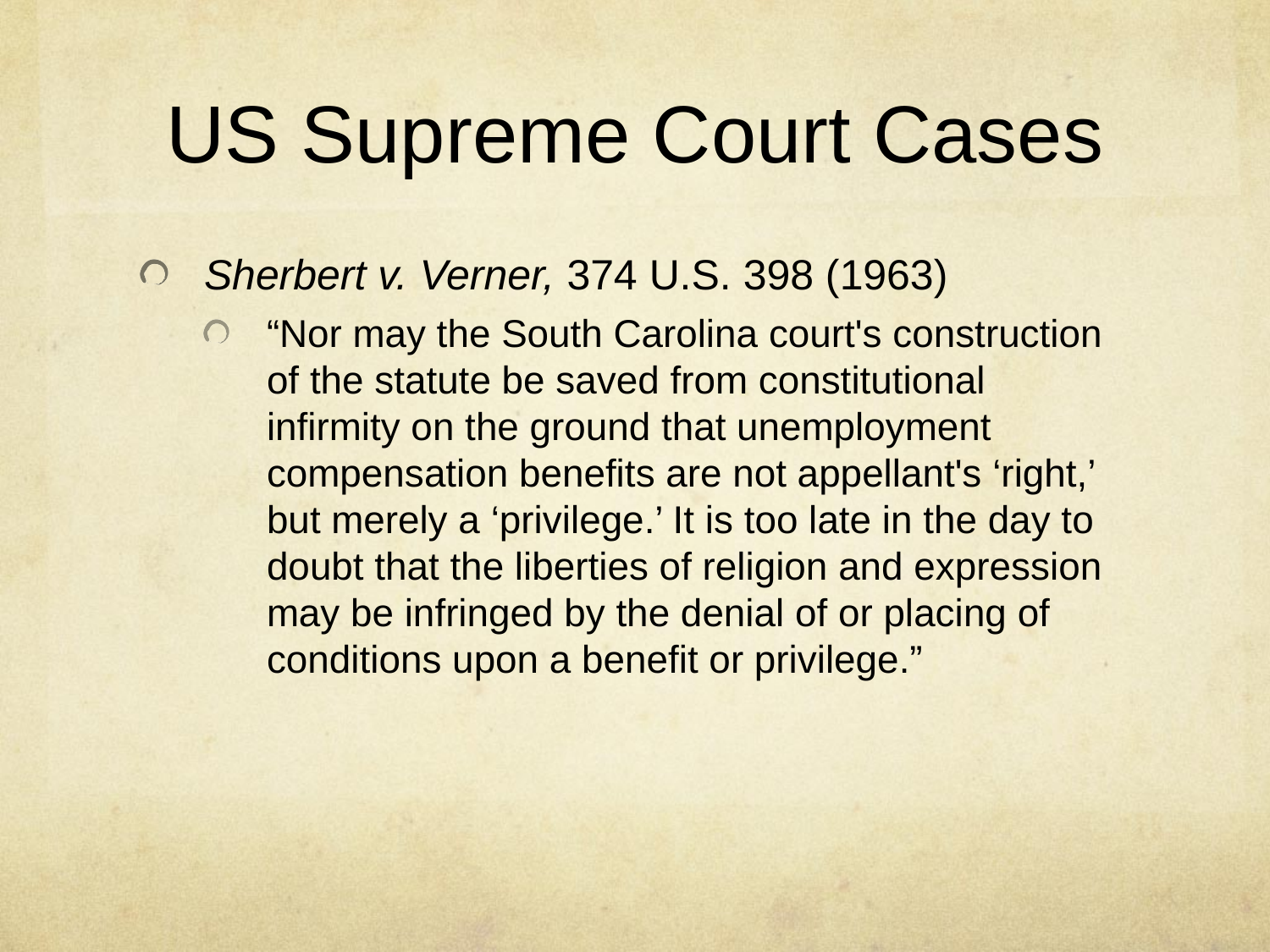

# US Supreme Court Cases
Sherbert v. Verner, 374 U.S. 398 (1963)
“Nor may the South Carolina court's construction of the statute be saved from constitutional infirmity on the ground that unemployment compensation benefits are not appellant's ‘right,’ but merely a ‘privilege.’ It is too late in the day to doubt that the liberties of religion and expression may be infringed by the denial of or placing of conditions upon a benefit or privilege.”